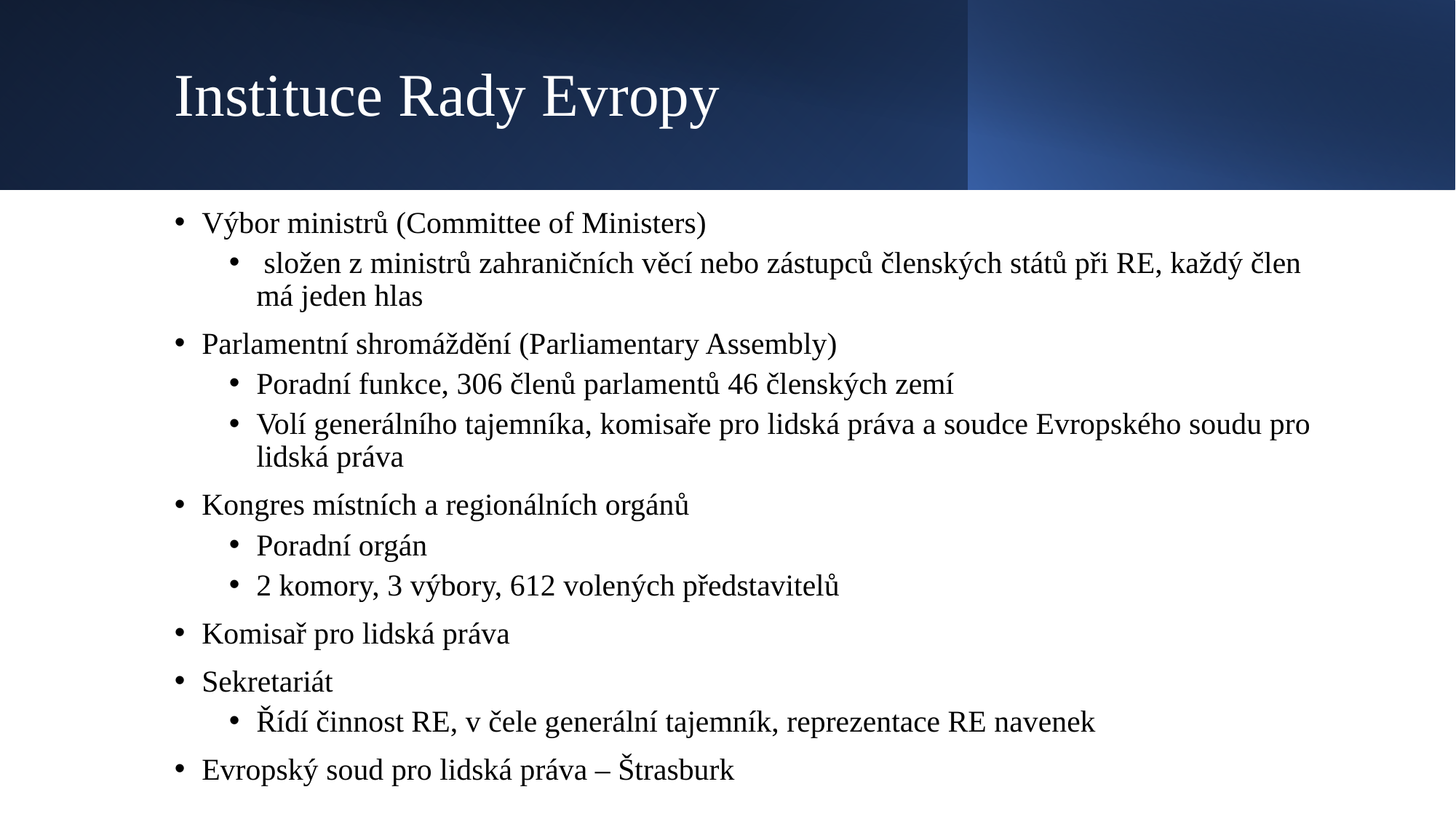

# Instituce Rady Evropy
Výbor ministrů (Committee of Ministers)
 složen z ministrů zahraničních věcí nebo zástupců členských států při RE, každý člen má jeden hlas
Parlamentní shromáždění (Parliamentary Assembly)
Poradní funkce, 306 členů parlamentů 46 členských zemí
Volí generálního tajemníka, komisaře pro lidská práva a soudce Evropského soudu pro lidská práva
Kongres místních a regionálních orgánů
Poradní orgán
2 komory, 3 výbory, 612 volených představitelů
Komisař pro lidská práva
Sekretariát
Řídí činnost RE, v čele generální tajemník, reprezentace RE navenek
Evropský soud pro lidská práva – Štrasburk